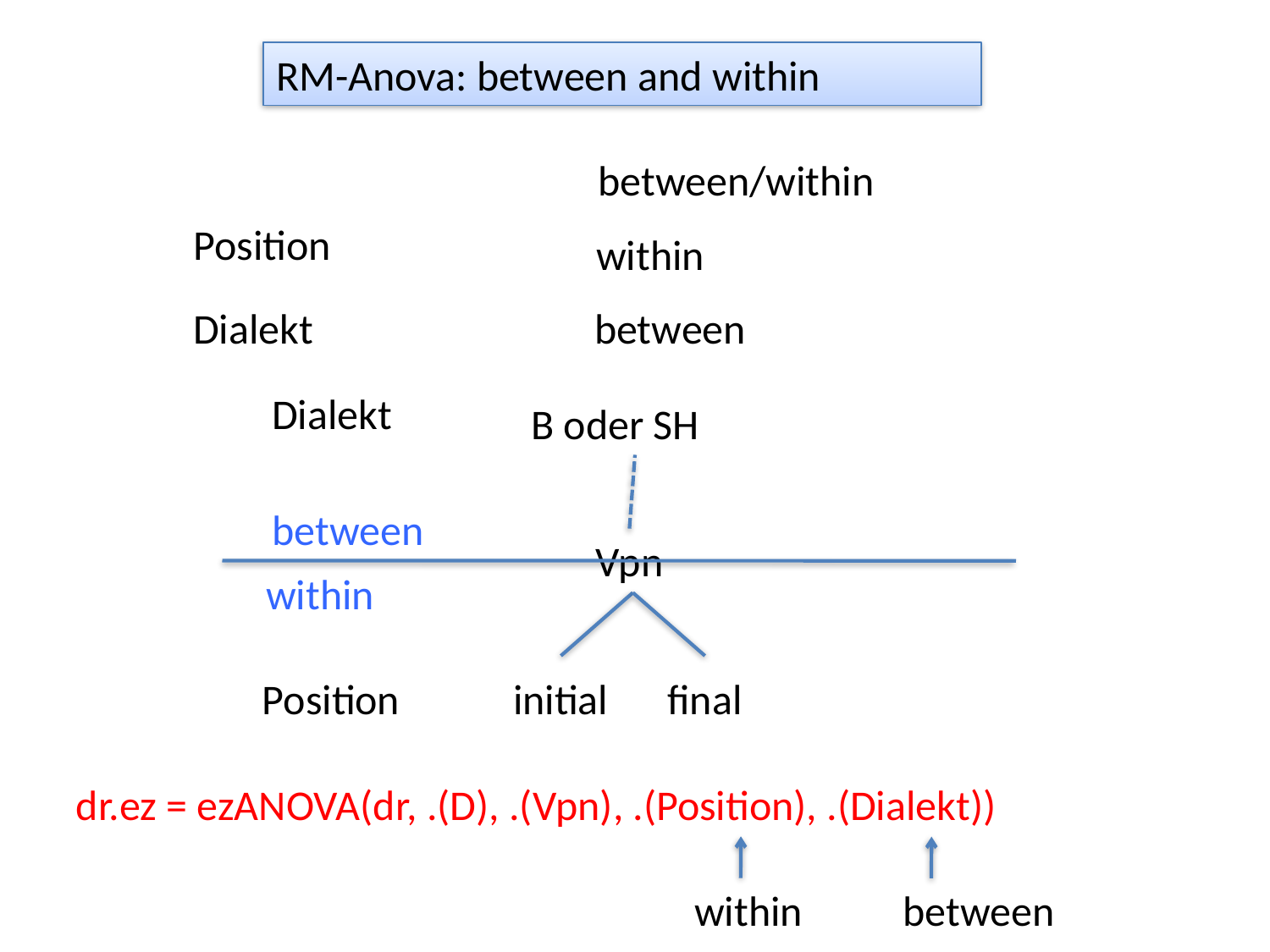

RM-Anova: between and within
between/within
Position
within
between
Dialekt
Dialekt
B oder SH
between
Vpn
within
Position
initial
final
dr.ez = ezANOVA(dr, .(D), .(Vpn), .(Position), .(Dialekt))
within
between